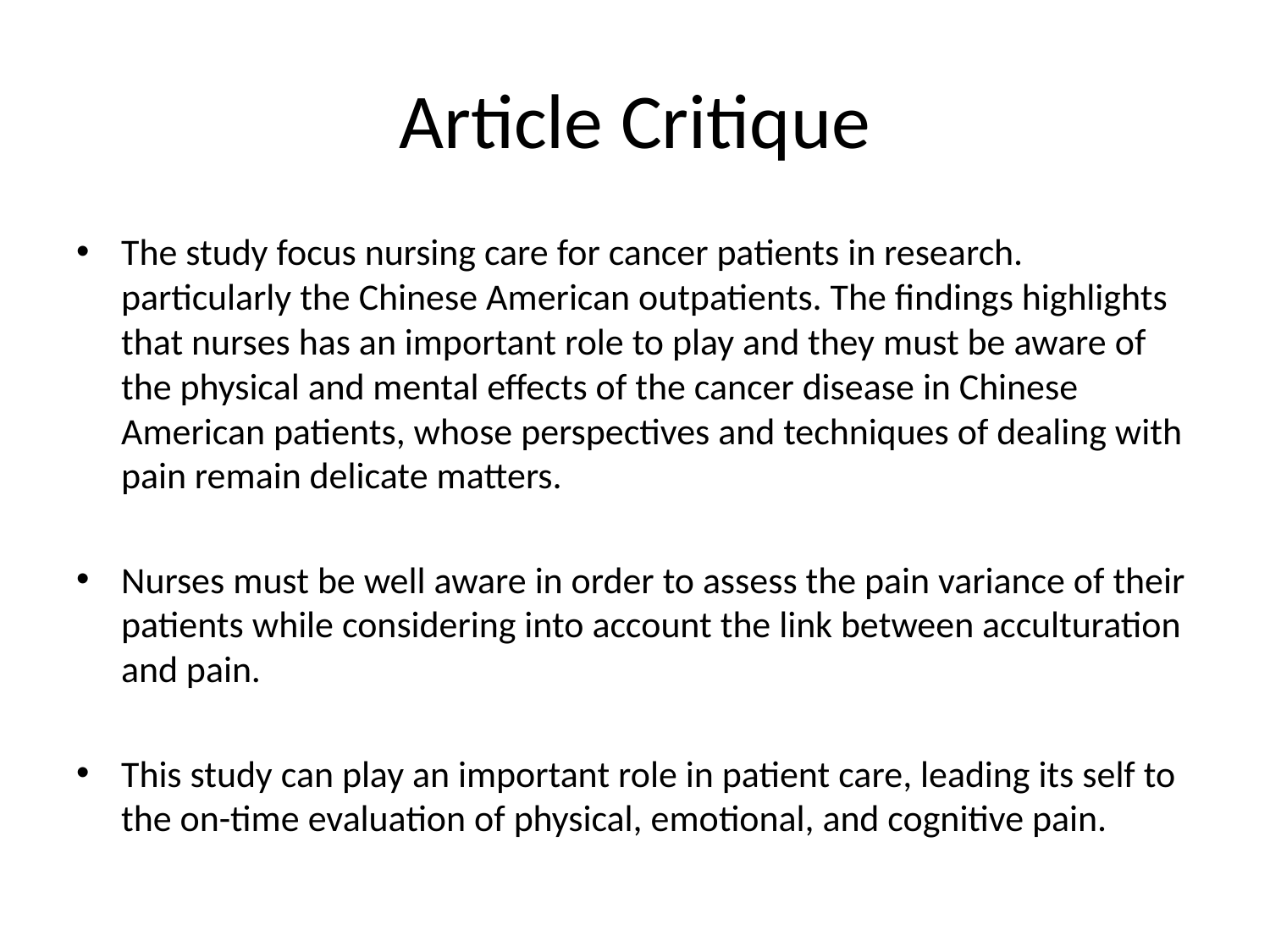

# Article Critique
The study focus nursing care for cancer patients in research. particularly the Chinese American outpatients. The findings highlights that nurses has an important role to play and they must be aware of the physical and mental effects of the cancer disease in Chinese American patients, whose perspectives and techniques of dealing with pain remain delicate matters.

Nurses must be well aware in order to assess the pain variance of their patients while considering into account the link between acculturation and pain.

This study can play an important role in patient care, leading its self to the on-time evaluation of physical, emotional, and cognitive pain.